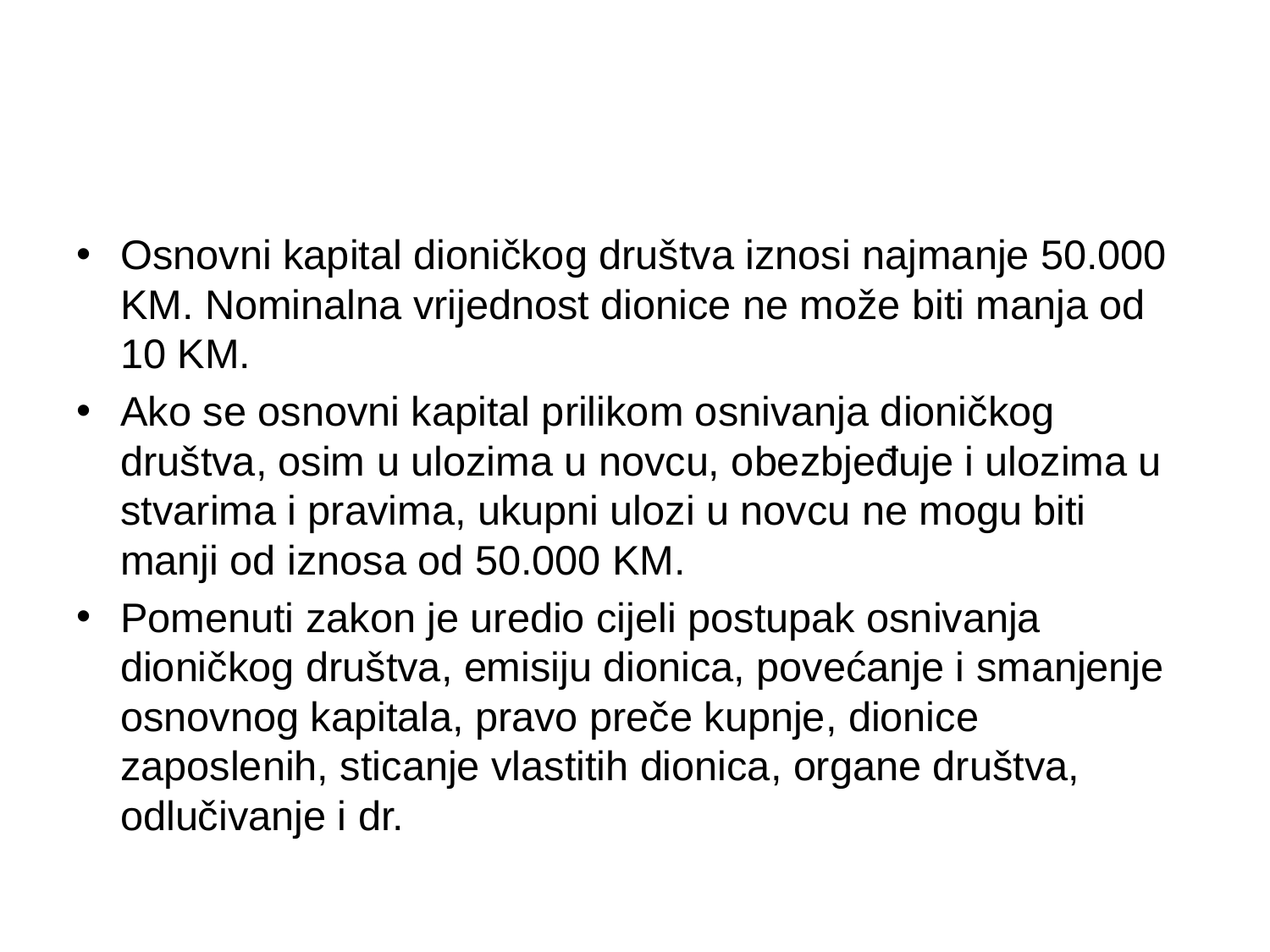

Osnovni kapital dioničkog društva iznosi najmanje 50.000 KM. Nominalna vrijednost dionice ne može biti manja od 10 KM.
Ako se osnovni kapital prilikom osnivanja dioničkog društva, osim u ulozima u novcu, obezbjeđuje i ulozima u stvarima i pravima, ukupni ulozi u novcu ne mogu biti manji od iznosa od 50.000 KM.
Pomenuti zakon je uredio cijeli postupak osnivanja dioničkog društva, emisiju dionica, povećanje i smanjenje osnovnog kapitala, pravo preče kupnje, dionice zaposlenih, sticanje vlastitih dionica, organe društva, odlučivanje i dr.